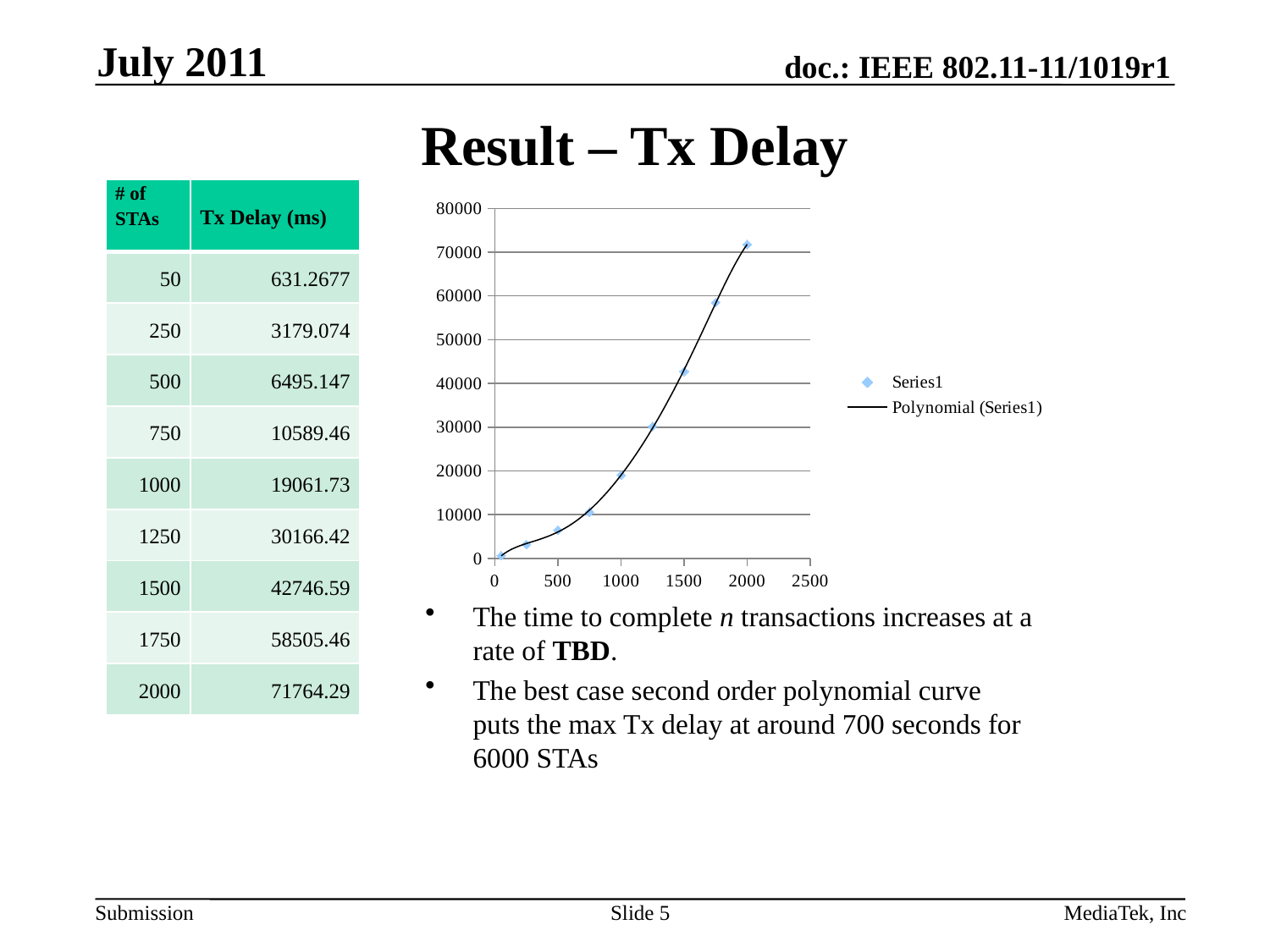

July 2011
# Result – Tx Delay
| # of STAs | Tx Delay (ms) |
| --- | --- |
| 50 | 631.2677 |
| 250 | 3179.074 |
| 500 | 6495.147 |
| 750 | 10589.46 |
| 1000 | 19061.73 |
| 1250 | 30166.42 |
| 1500 | 42746.59 |
| 1750 | 58505.46 |
| 2000 | 71764.29 |

### Chart

| Category |  |
|---|---|
The time to complete n transactions increases at a rate of TBD.
The best case second order polynomial curve puts the max Tx delay at around 700 seconds for 6000 STAs
Slide 5
MediaTek, Inc